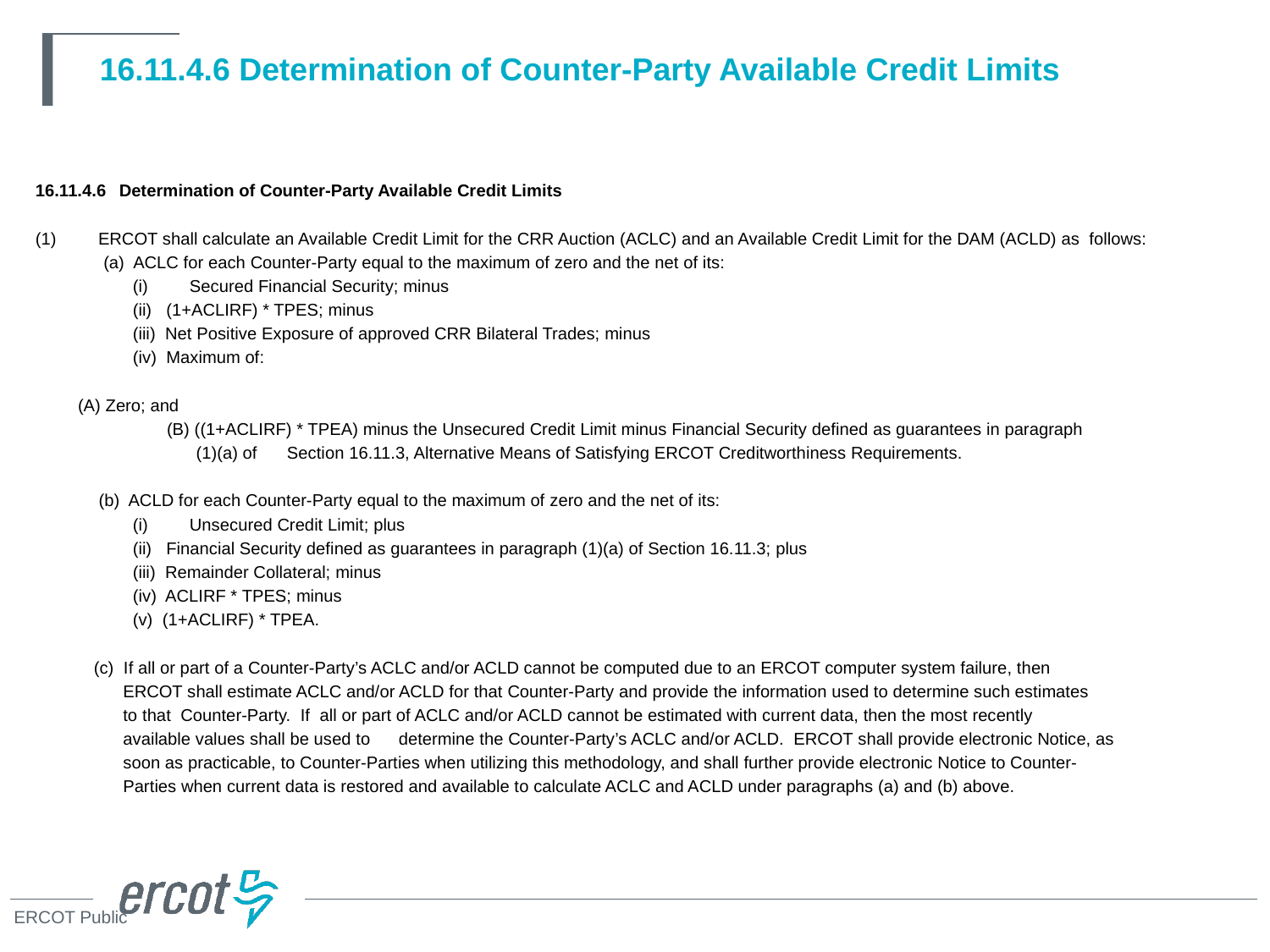

# 16.11.4.6 Determination of Counter-Party Available Credit Limits
16.11.4.6	Determination of Counter-Party Available Credit Limits

ERCOT shall calculate an Available Credit Limit for the CRR Auction (ACLC) and an Available Credit Limit for the DAM (ACLD) as  follows:
              (a)  ACLC for each Counter-Party equal to the maximum of zero and the net of its:
                    (i)	   Secured Financial Security; minus
                    (ii)   (1+ACLIRF) * TPES; minus
                    (iii)  Net Positive Exposure of approved CRR Bilateral Trades; minus
                    (iv)  Maximum of:

  	   (A) Zero; and
                           (B) ((1+ACLIRF) * TPEA) minus the Unsecured Credit Limit minus Financial Security defined as guarantees in paragraph
                                 (1)(a) of 	Section 16.11.3, Alternative Means of Satisfying ERCOT Creditworthiness Requirements.

             (b)  ACLD for each Counter-Party equal to the maximum of zero and the net of its:
                    (i)	   Unsecured Credit Limit; plus
                    (ii)   Financial Security defined as guarantees in paragraph (1)(a) of Section 16.11.3; plus
                    (iii)  Remainder Collateral; minus
                    (iv)  ACLIRF * TPES; minus
                    (v)  (1+ACLIRF) * TPEA.

            (c)  If all or part of a Counter-Party’s ACLC and/or ACLD cannot be computed due to an ERCOT computer system failure, then
                  ERCOT shall estimate ACLC and/or ACLD for that Counter-Party and provide the information used to determine such estimates
                  to that  Counter-Party.  If  all or part of ACLC and/or ACLD cannot be estimated with current data, then the most recently
                  available values shall be used to 	determine the Counter-Party’s ACLC and/or ACLD.  ERCOT shall provide electronic Notice, as
                  soon as practicable, to Counter-Parties when utilizing this methodology, and shall further provide electronic Notice to Counter-
                  Parties when current data is restored and available to calculate ACLC and ACLD under paragraphs (a) and (b) above.